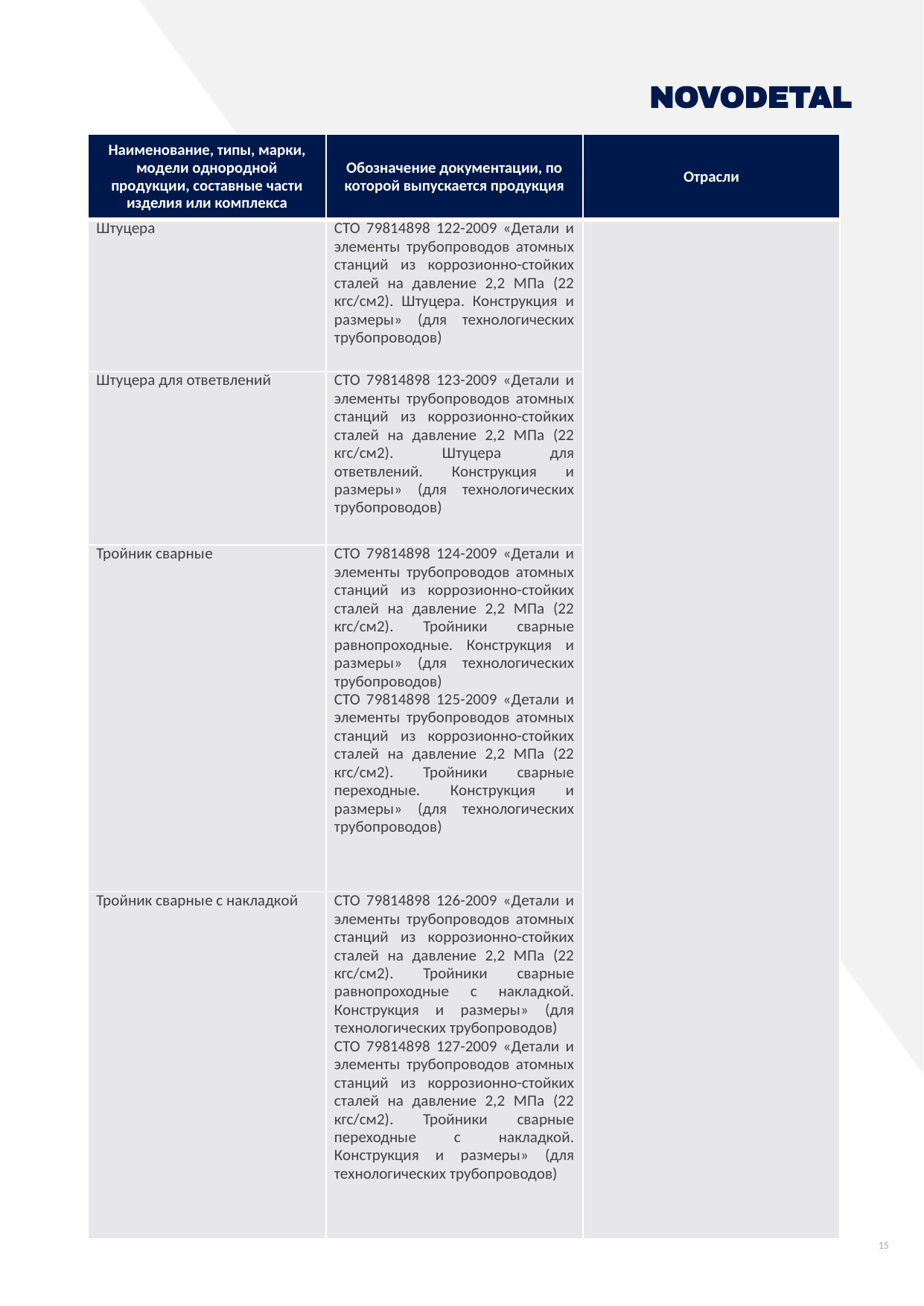

NOVODETAL
| Наименование, типы, марки, модели однородной продукции, составные части изделия или комплекса | Обозначение документации, по которой выпускается продукция | Отрасли |
| --- | --- | --- |
| Штуцера | СТО 79814898 122-2009 «Детали и элементы трубопроводов атомных станций из коррозионно-стойких сталей на давление 2,2 МПа (22 кгс/см2). Штуцера. Конструкция и размеры» (для технологических трубопроводов) |  |
| Штуцера для ответвлений | СТО 79814898 123-2009 «Детали и элементы трубопроводов атомных станций из коррозионно-стойких сталей на давление 2,2 МПа (22 кгс/см2). Штуцера для ответвлений. Конструкция и размеры» (для технологических трубопроводов) |  |
| Тройник сварные | СТО 79814898 124-2009 «Детали и элементы трубопроводов атомных станций из коррозионно-стойких сталей на давление 2,2 МПа (22 кгс/см2). Тройники сварные равнопроходные. Конструкция и размеры» (для технологических трубопроводов) СТО 79814898 125-2009 «Детали и элементы трубопроводов атомных станций из коррозионно-стойких сталей на давление 2,2 МПа (22 кгс/см2). Тройники сварные переходные. Конструкция и размеры» (для технологических трубопроводов) |  |
| Тройник сварные с накладкой | СТО 79814898 126-2009 «Детали и элементы трубопроводов атомных станций из коррозионно-стойких сталей на давление 2,2 МПа (22 кгс/см2). Тройники сварные равнопроходные с накладкой. Конструкция и размеры» (для технологических трубопроводов) СТО 79814898 127-2009 «Детали и элементы трубопроводов атомных станций из коррозионно-стойких сталей на давление 2,2 МПа (22 кгс/см2). Тройники сварные переходные с накладкой. Конструкция и размеры» (для технологических трубопроводов) |  |
15